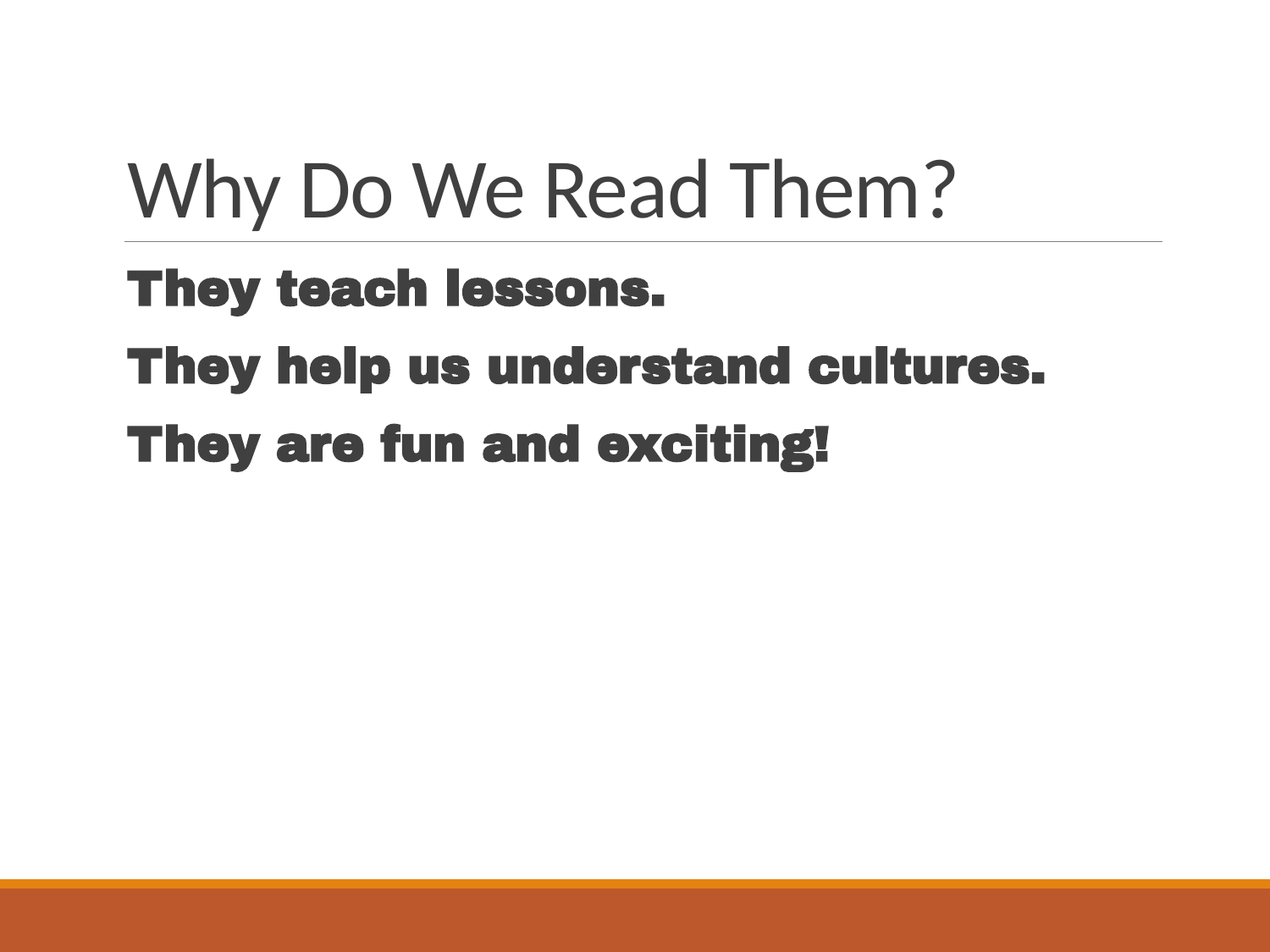

# Why Do We Read Them?
They teach lessons.
They help us understand cultures.
They are fun and exciting!